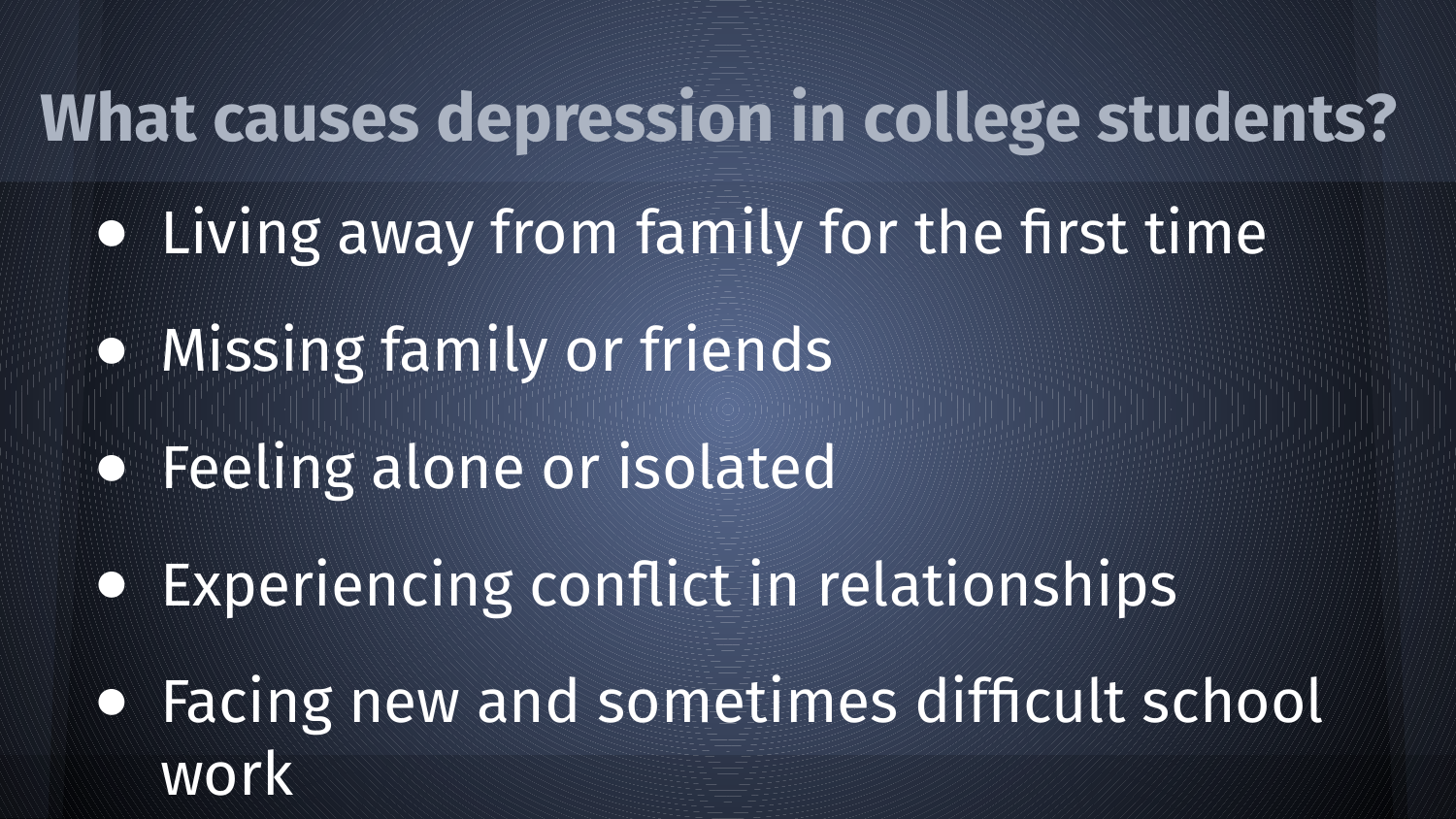

# What causes depression in college students?
Living away from family for the first time
Missing family or friends
Feeling alone or isolated
Experiencing conflict in relationships
Facing new and sometimes difficult school work
Worrying about finances
--National Institute of Mental Health